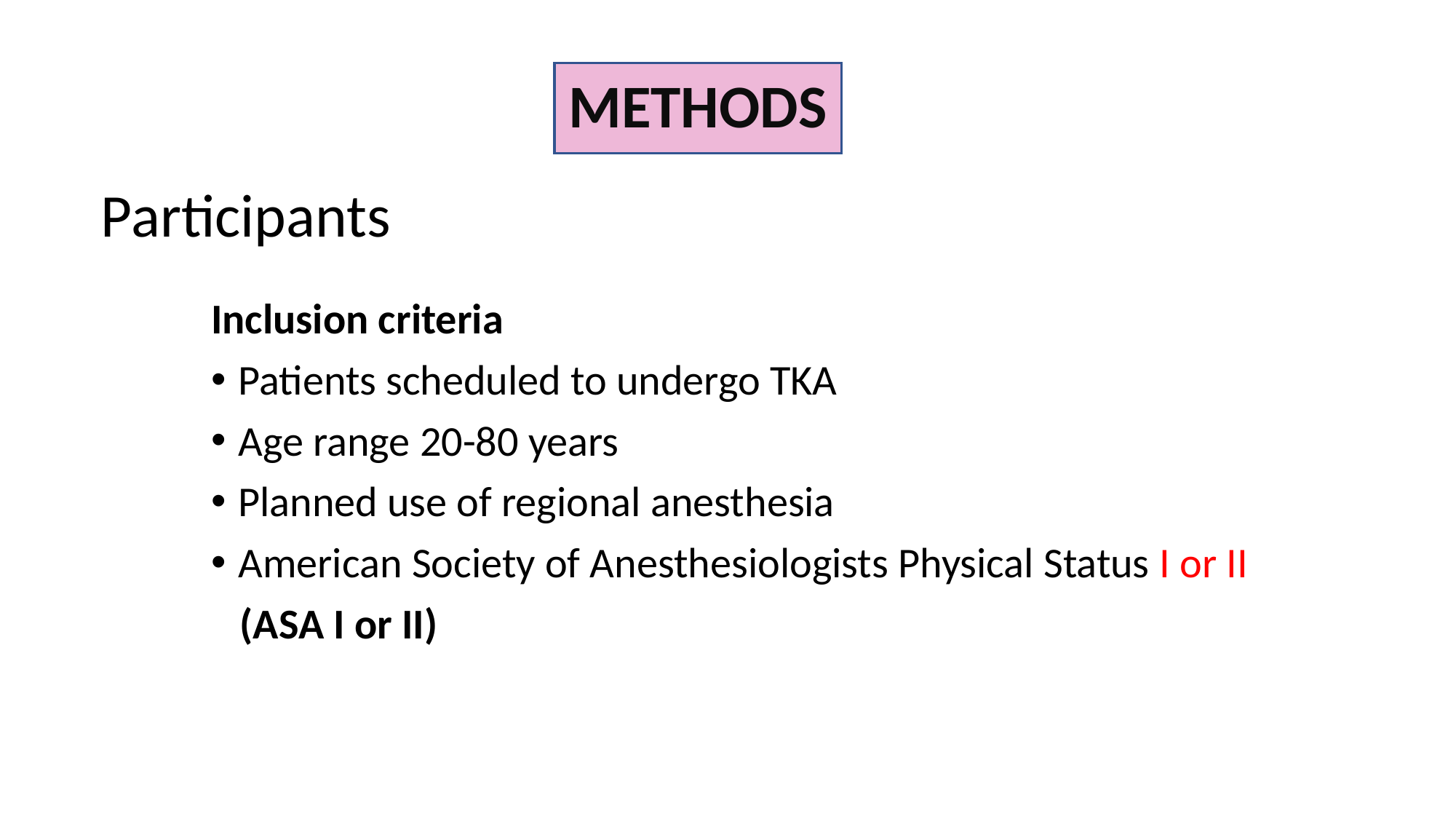

# METHODS
Participants
Inclusion criteria
Patients scheduled to undergo TKA
Age range 20-80 years
Planned use of regional anesthesia
American Society of Anesthesiologists Physical Status I or II
   (ASA I or II)